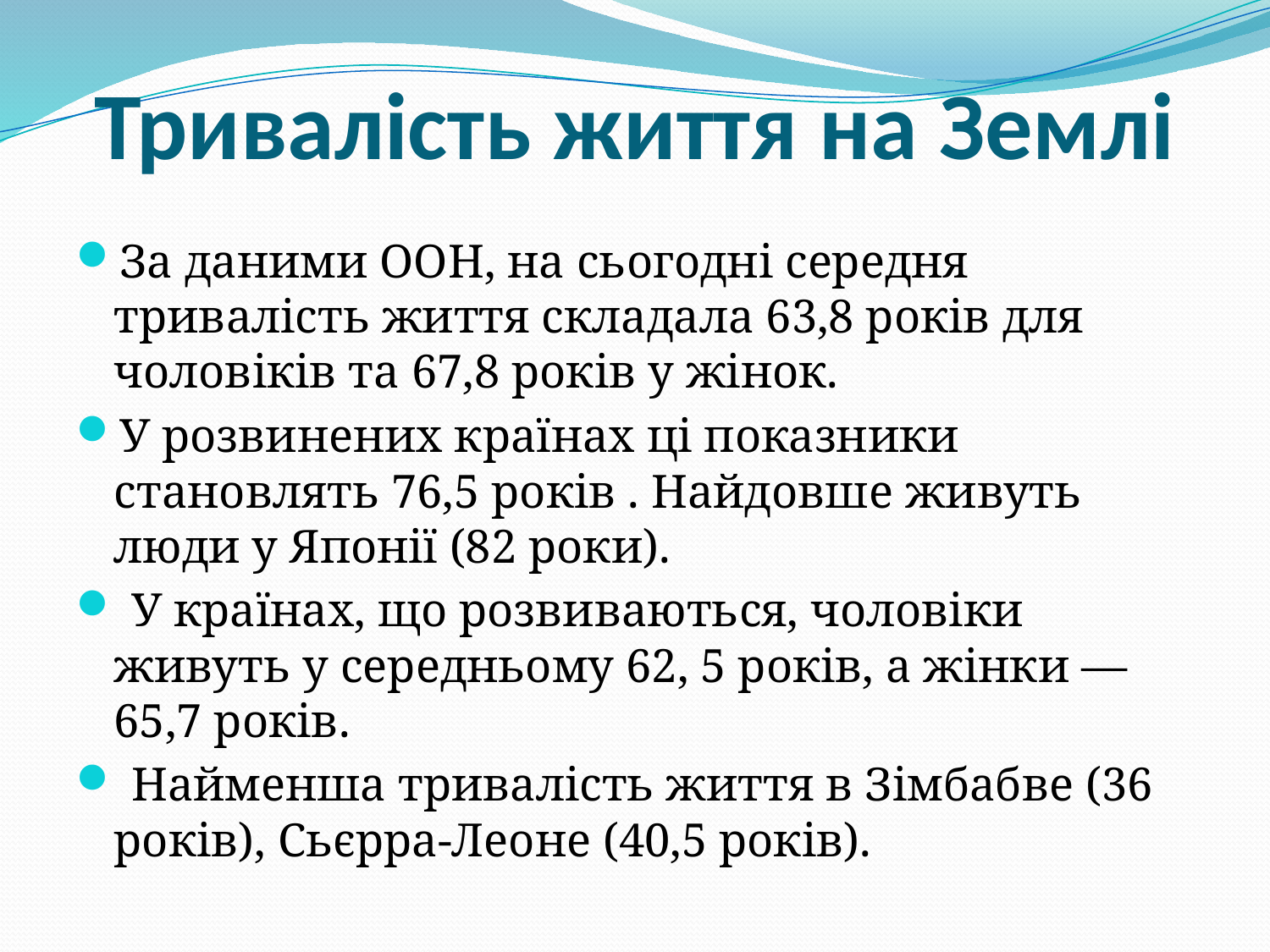

# Тривалість життя на Землі
За даними ООН, на сьогодні середня тривалість життя складала 63,8 років для чоловіків та 67,8 років у жінок.
У розвинених країнах ці показники становлять 76,5 років . Найдовше живуть люди у Японії (82 роки).
 У країнах, що розвиваються, чоловіки живуть у середньому 62, 5 років, а жінки — 65,7 років.
 Найменша тривалість життя в Зімбабве (36 років), Сьєрра-Леоне (40,5 років).